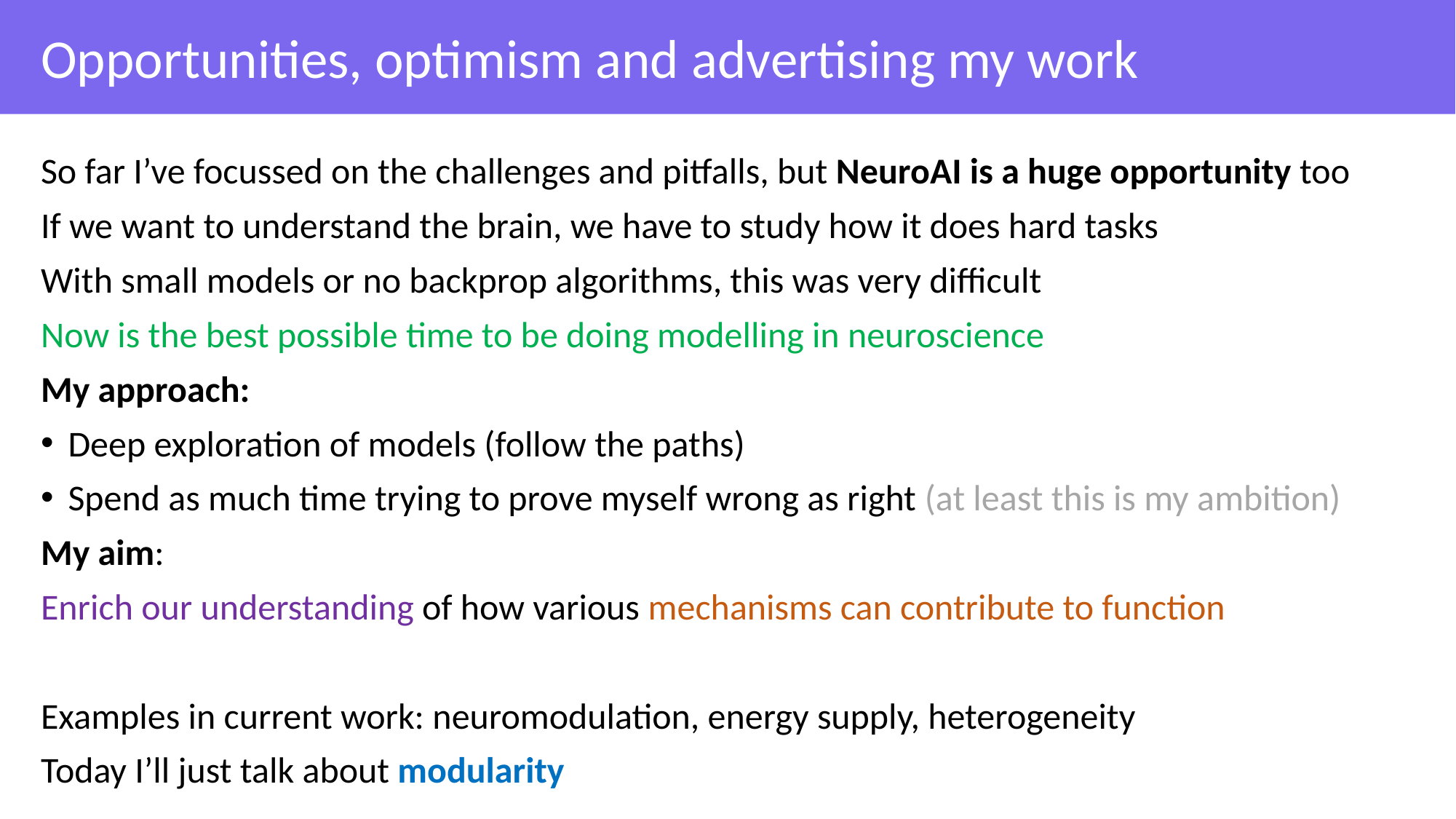

# Opportunities, optimism and advertising my work
So far I’ve focussed on the challenges and pitfalls, but NeuroAI is a huge opportunity too
If we want to understand the brain, we have to study how it does hard tasks
With small models or no backprop algorithms, this was very difficult
Now is the best possible time to be doing modelling in neuroscience
My approach:
Deep exploration of models (follow the paths)
Spend as much time trying to prove myself wrong as right (at least this is my ambition)
My aim:
Enrich our understanding of how various mechanisms can contribute to function

Examples in current work: neuromodulation, energy supply, heterogeneity
Today I’ll just talk about modularity